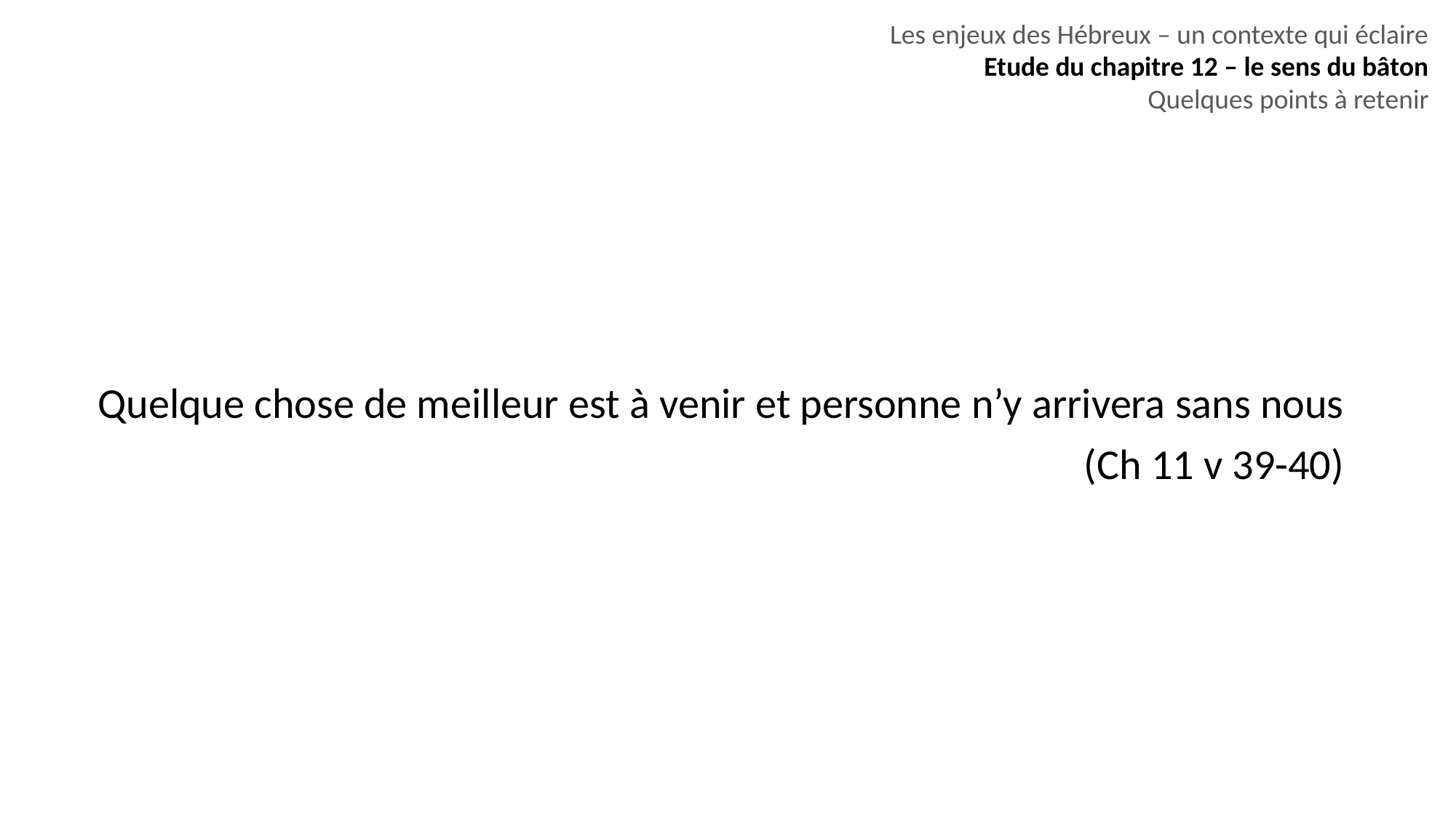

Les enjeux des Hébreux – un contexte qui éclaire
Etude du chapitre 12 – le sens du bâton
Quelques points à retenir
Quelque chose de meilleur est à venir et personne n’y arrivera sans nous
(Ch 11 v 39-40)